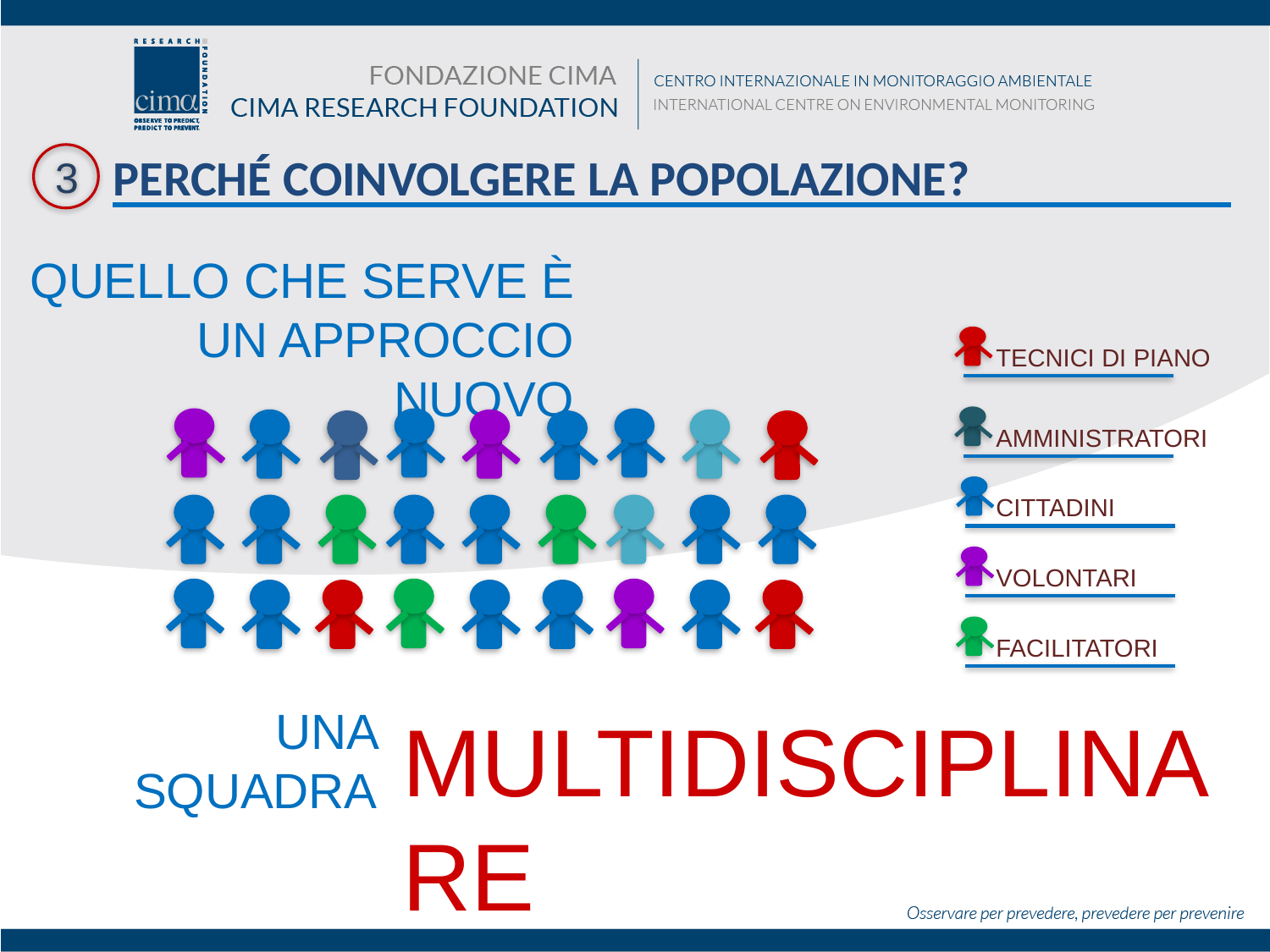

# PERCHÉ COINVOLGERE LA POPOLAZIONE?
3
QUELLO CHE SERVE È UN APPROCCIO NUOVO

TECNICI DI PIANO

AMMINISTRATORI

CITTADINI

VOLONTARI

FACILITATORI
UNA SQUADRA
MULTIDISCIPLINARE